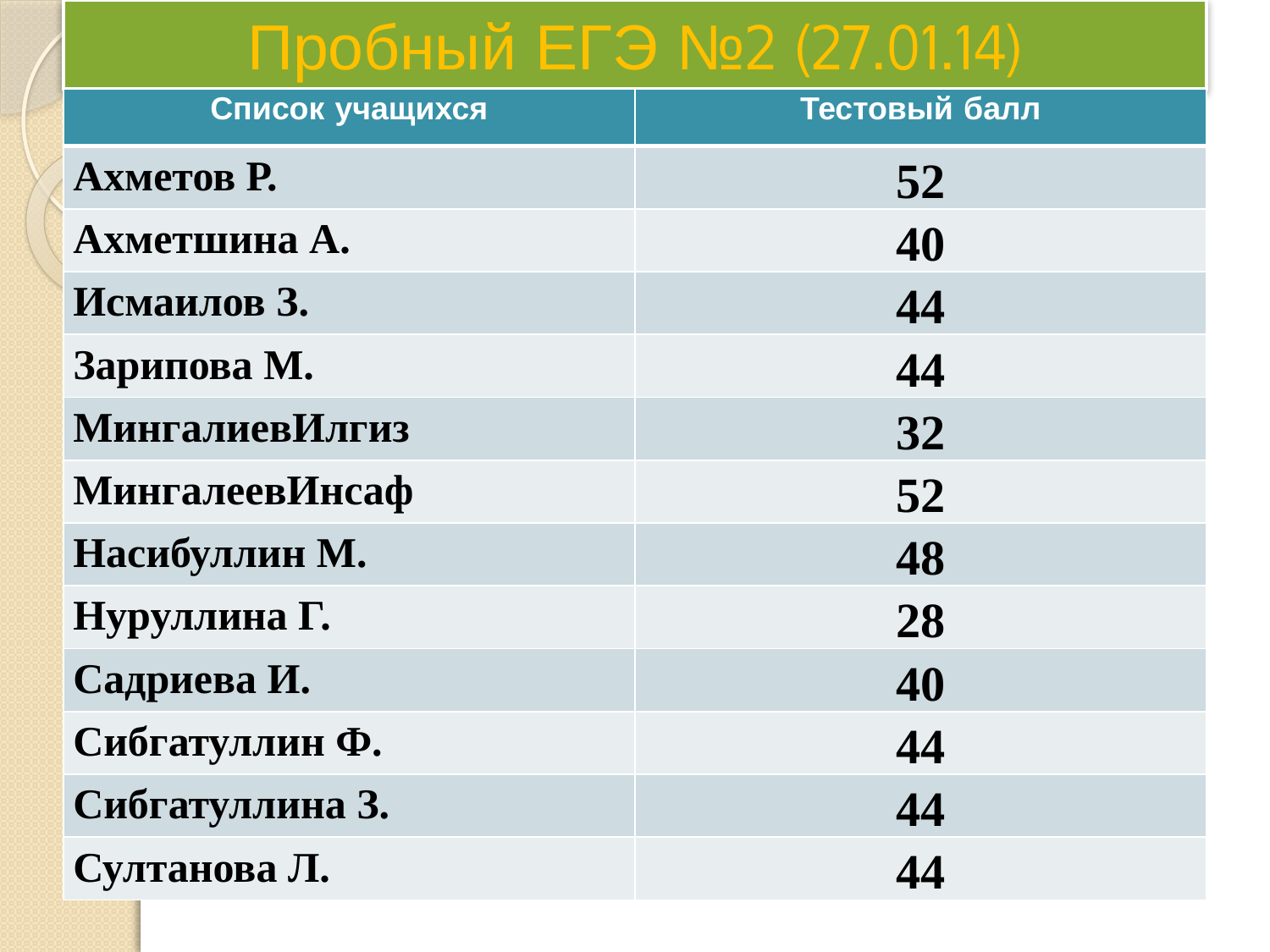

# Пробный ЕГЭ №2 (27.01.14)
| Список учащихся | Тестовый балл |
| --- | --- |
| Ахметов Р. | 52 |
| Ахметшина А. | 40 |
| Исмаилов З. | 44 |
| Зарипова М. | 44 |
| МингалиевИлгиз | 32 |
| МингалеевИнсаф | 52 |
| Насибуллин М. | 48 |
| Нуруллина Г. | 28 |
| Садриева И. | 40 |
| Сибгатуллин Ф. | 44 |
| Сибгатуллина З. | 44 |
| Султанова Л. | 44 |